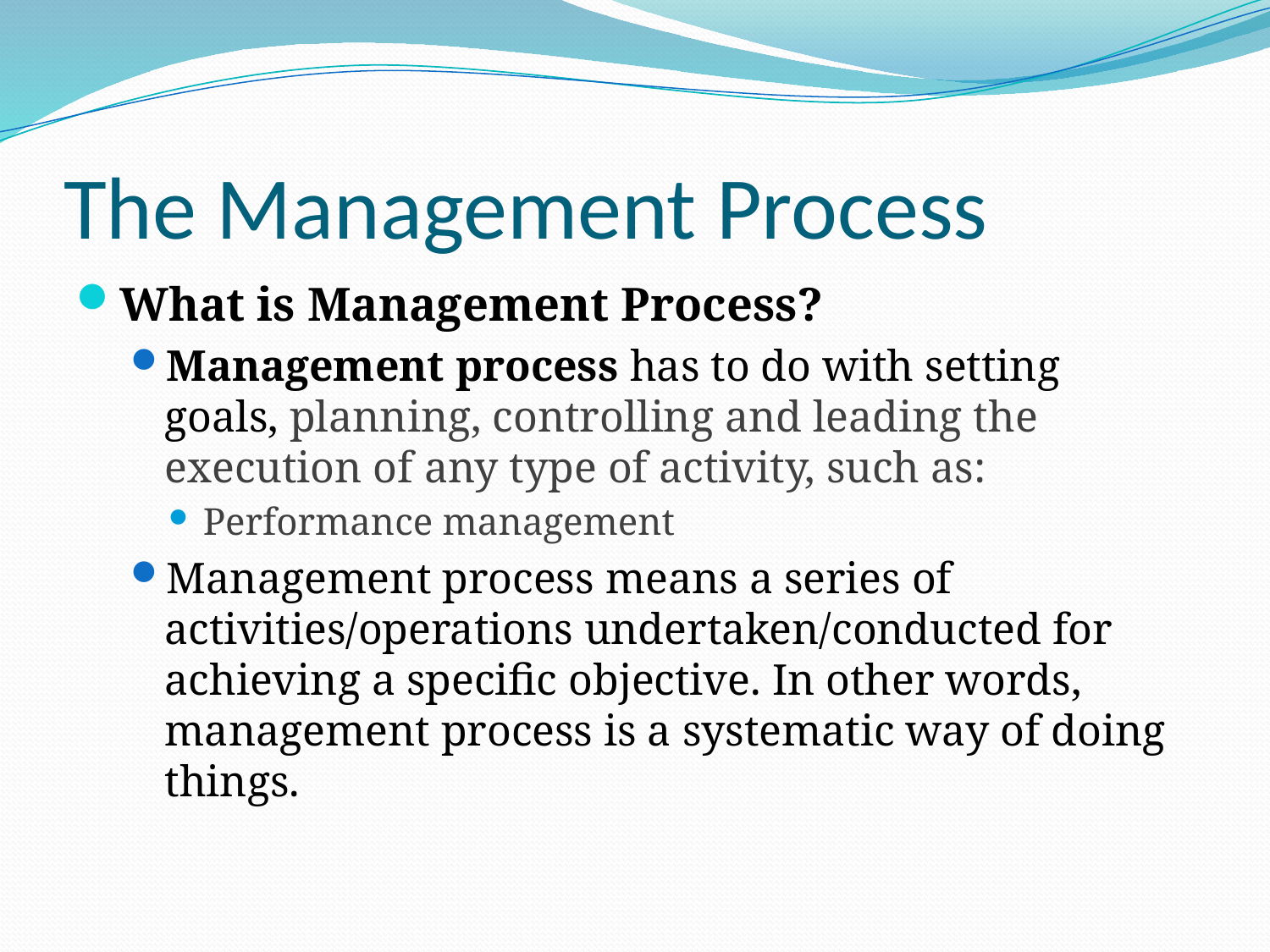

# The Management Process
What is Management Process?
Management process has to do with setting goals, planning, controlling and leading the execution of any type of activity, such as:
Performance management
Management process means a series of activities/operations undertaken/conducted for achieving a specific objective. In other words, management process is a systematic way of doing things.